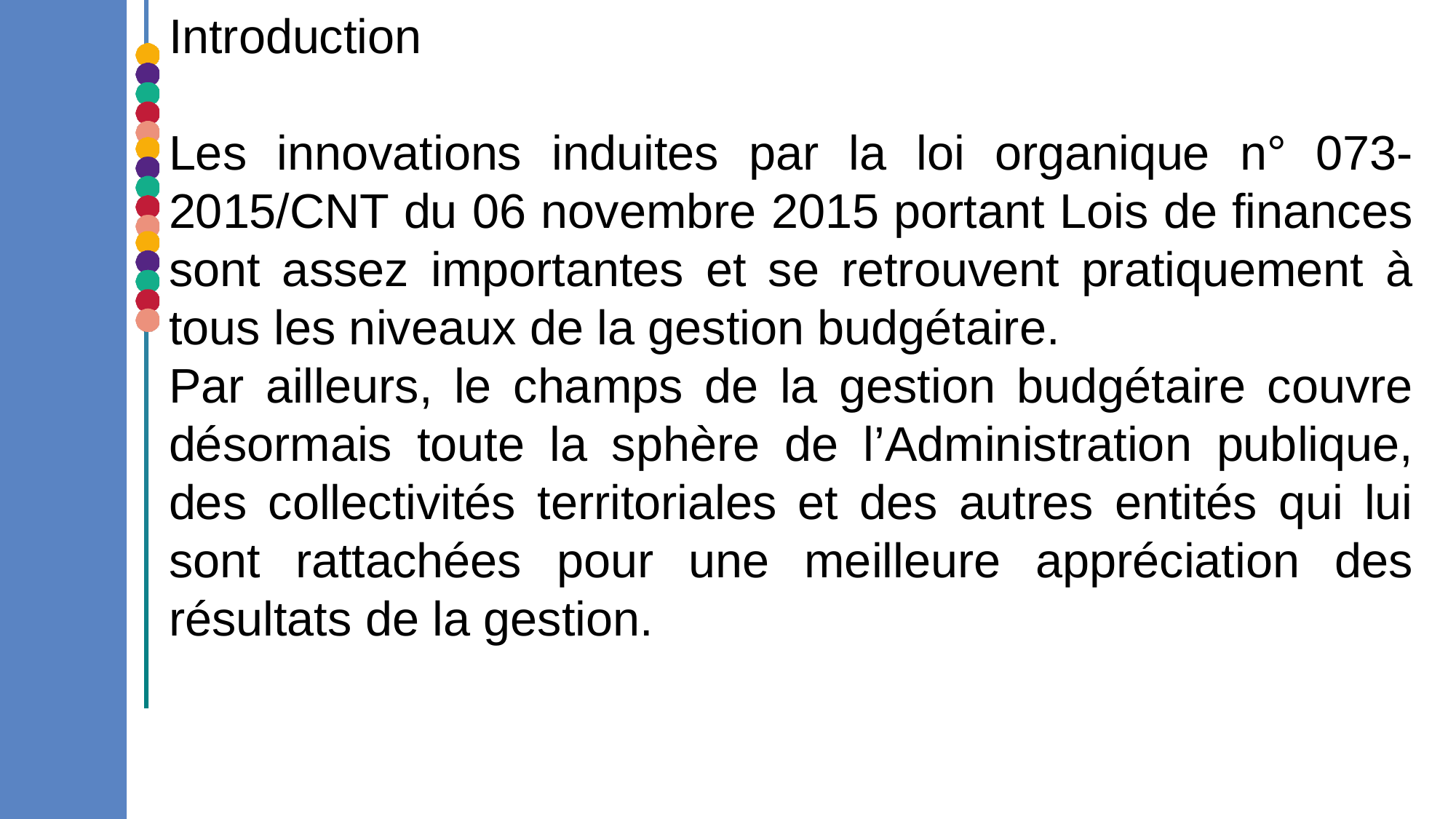

Introduction

Les innovations induites par la loi organique n° 073-2015/CNT du 06 novembre 2015 portant Lois de finances sont assez importantes et se retrouvent pratiquement à tous les niveaux de la gestion budgétaire.
Par ailleurs, le champs de la gestion budgétaire couvre désormais toute la sphère de l’Administration publique, des collectivités territoriales et des autres entités qui lui sont rattachées pour une meilleure appréciation des résultats de la gestion.